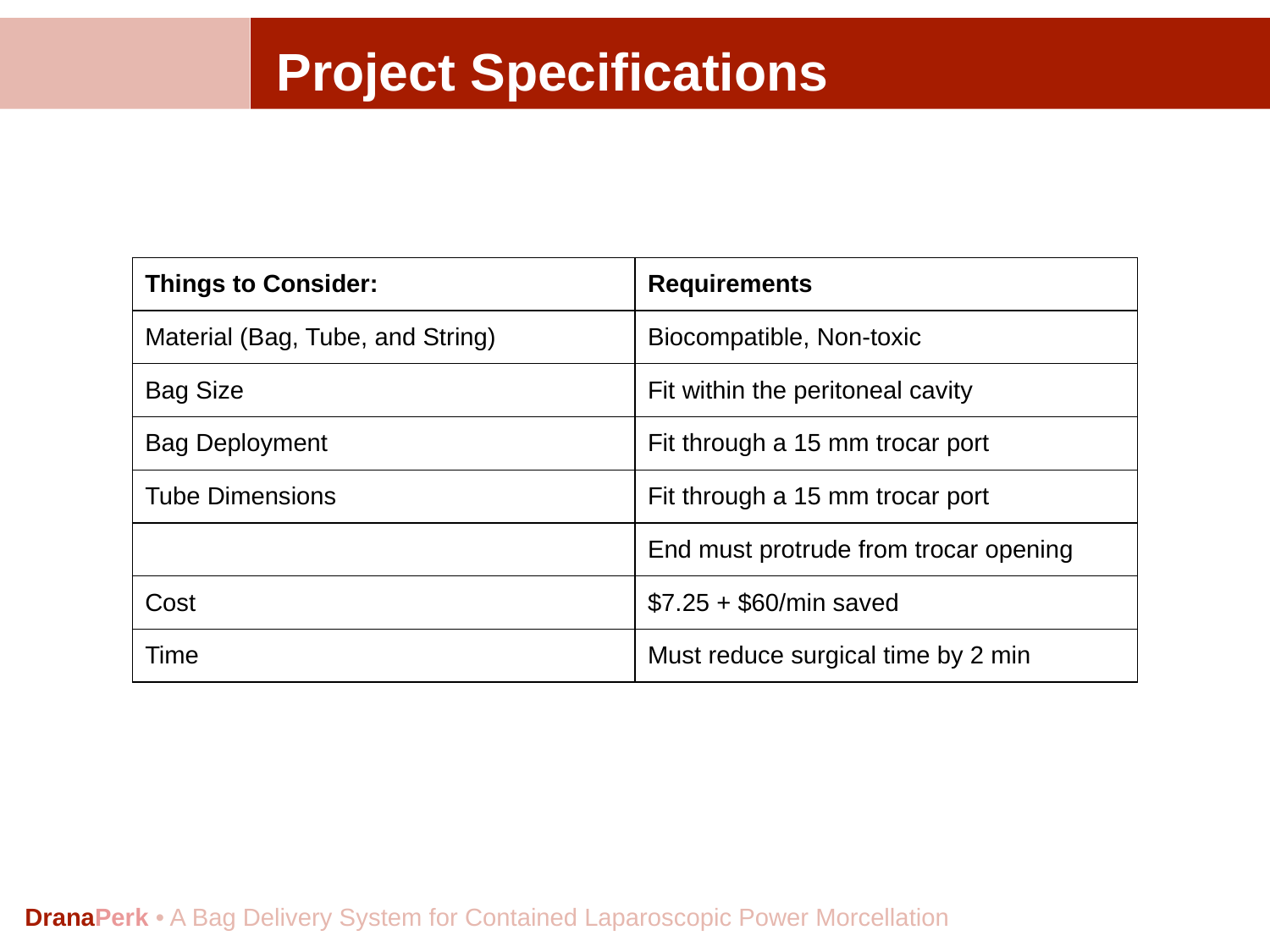

# Project Specifications
| Things to Consider: | Requirements |
| --- | --- |
| Material (Bag, Tube, and String) | Biocompatible, Non-toxic |
| Bag Size | Fit within the peritoneal cavity |
| Bag Deployment | Fit through a 15 mm trocar port |
| Tube Dimensions | Fit through a 15 mm trocar port |
|  | End must protrude from trocar opening |
| Cost | $7.25 + $60/min saved |
| Time | Must reduce surgical time by 2 min |

DranaPerk • A Bag Delivery System for Contained Laparoscopic Power Morcellation